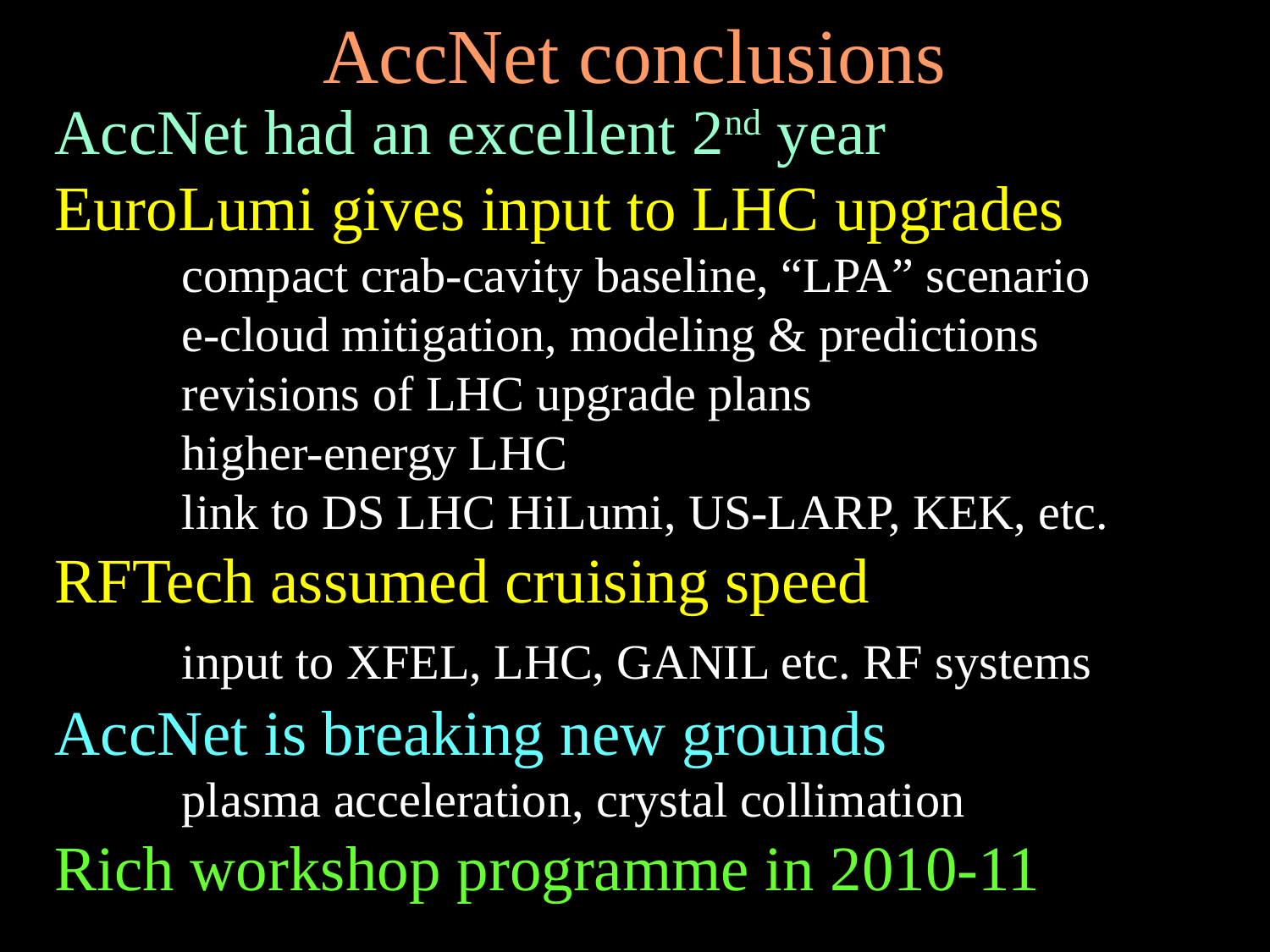

AccNet conclusions
AccNet had an excellent 2nd year
EuroLumi gives input to LHC upgrades
	compact crab-cavity baseline, “LPA” scenario
	e-cloud mitigation, modeling & predictions
	revisions of LHC upgrade plans
	higher-energy LHC
	link to DS LHC HiLumi, US-LARP, KEK, etc.
RFTech assumed cruising speed
	input to XFEL, LHC, GANIL etc. RF systems
AccNet is breaking new grounds
	plasma acceleration, crystal collimation
Rich workshop programme in 2010-11